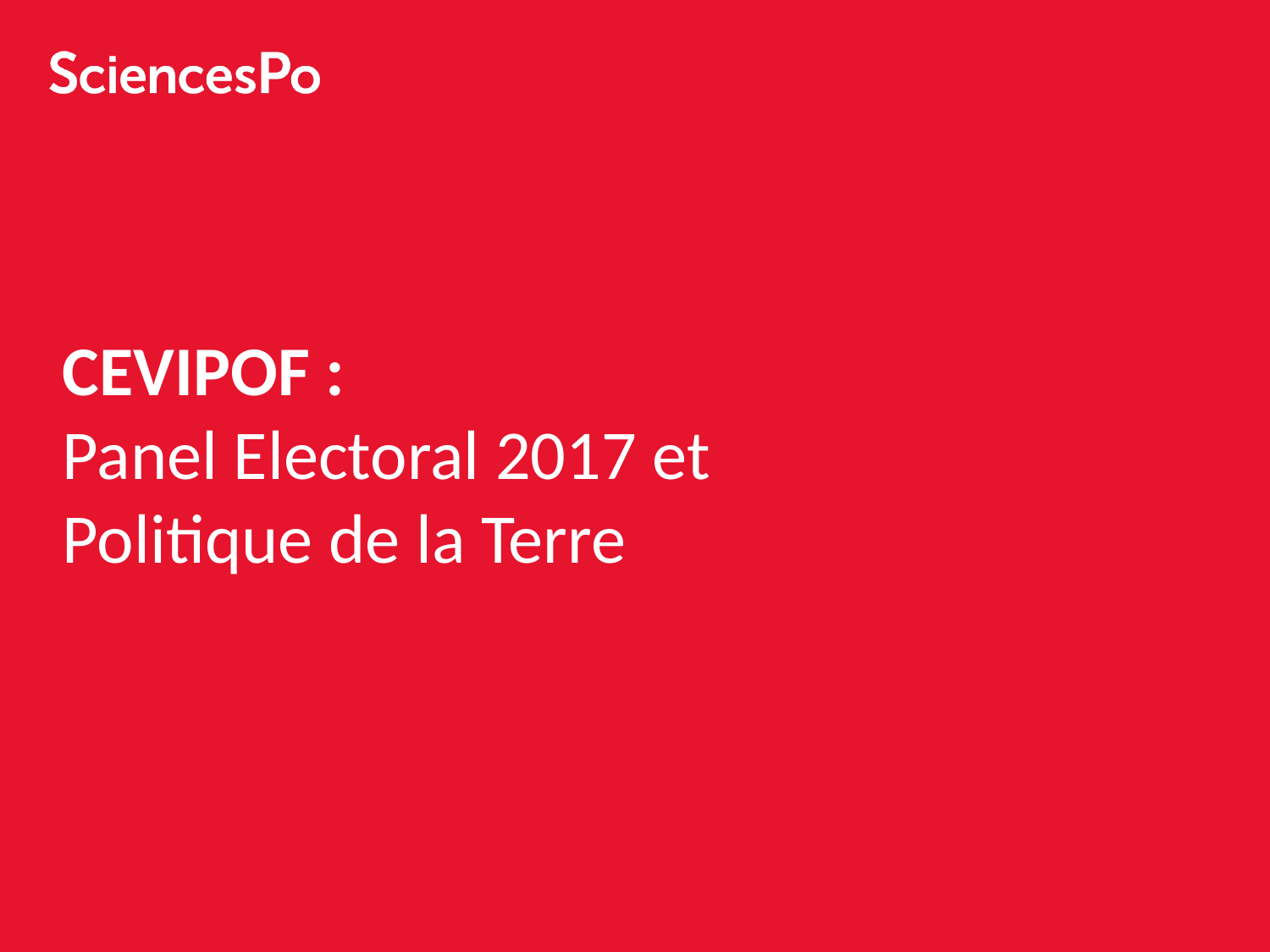

# CEVIPOF :
Panel Electoral 2017 et Politique de la Terre